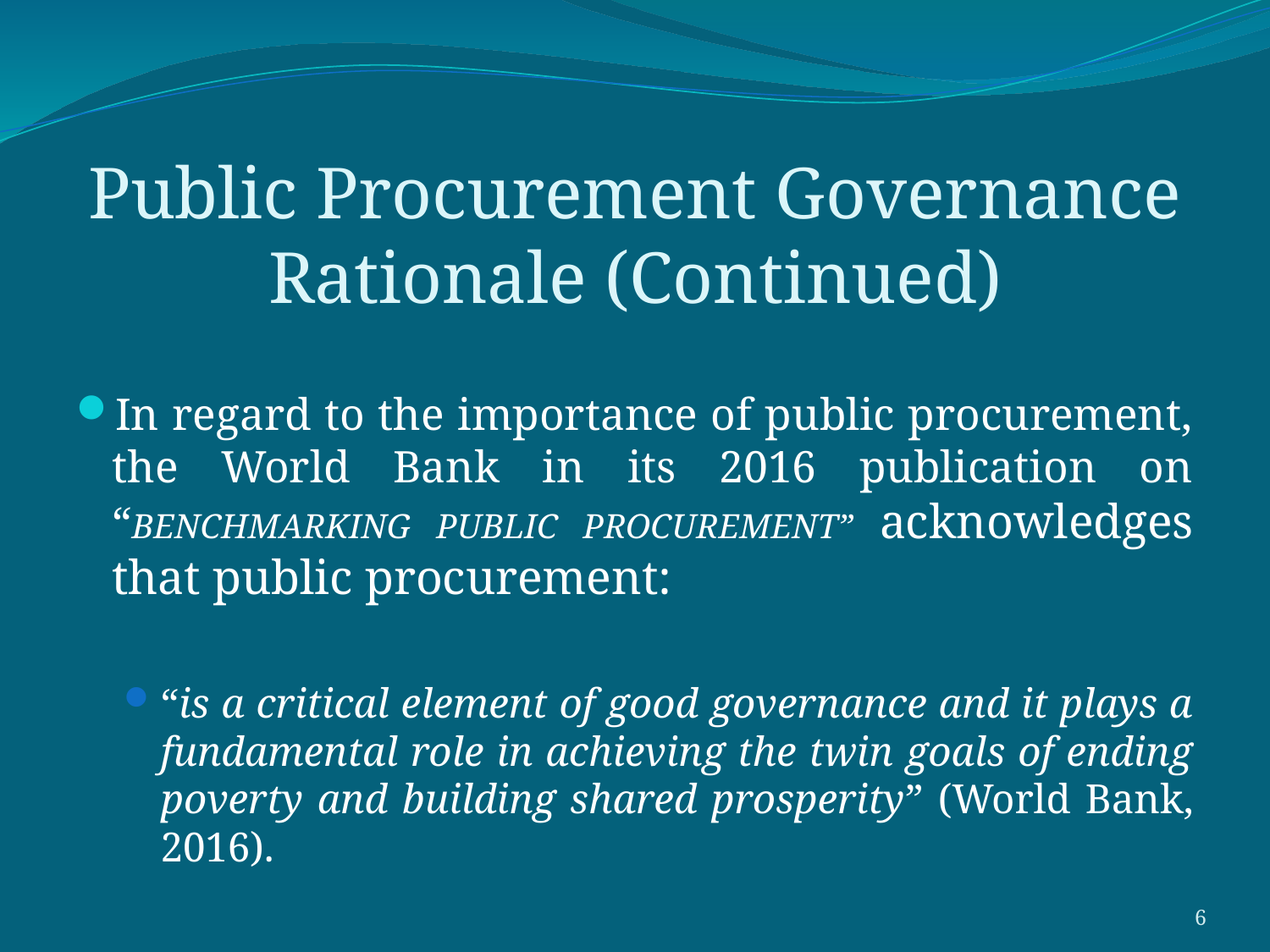

# Public Procurement Governance Rationale (Continued)
In regard to the importance of public procurement, the World Bank in its 2016 publication on “BENCHMARKING PUBLIC PROCUREMENT” acknowledges that public procurement:

“is a critical element of good governance and it plays a fundamental role in achieving the twin goals of ending poverty and building shared prosperity” (World Bank, 2016).

6